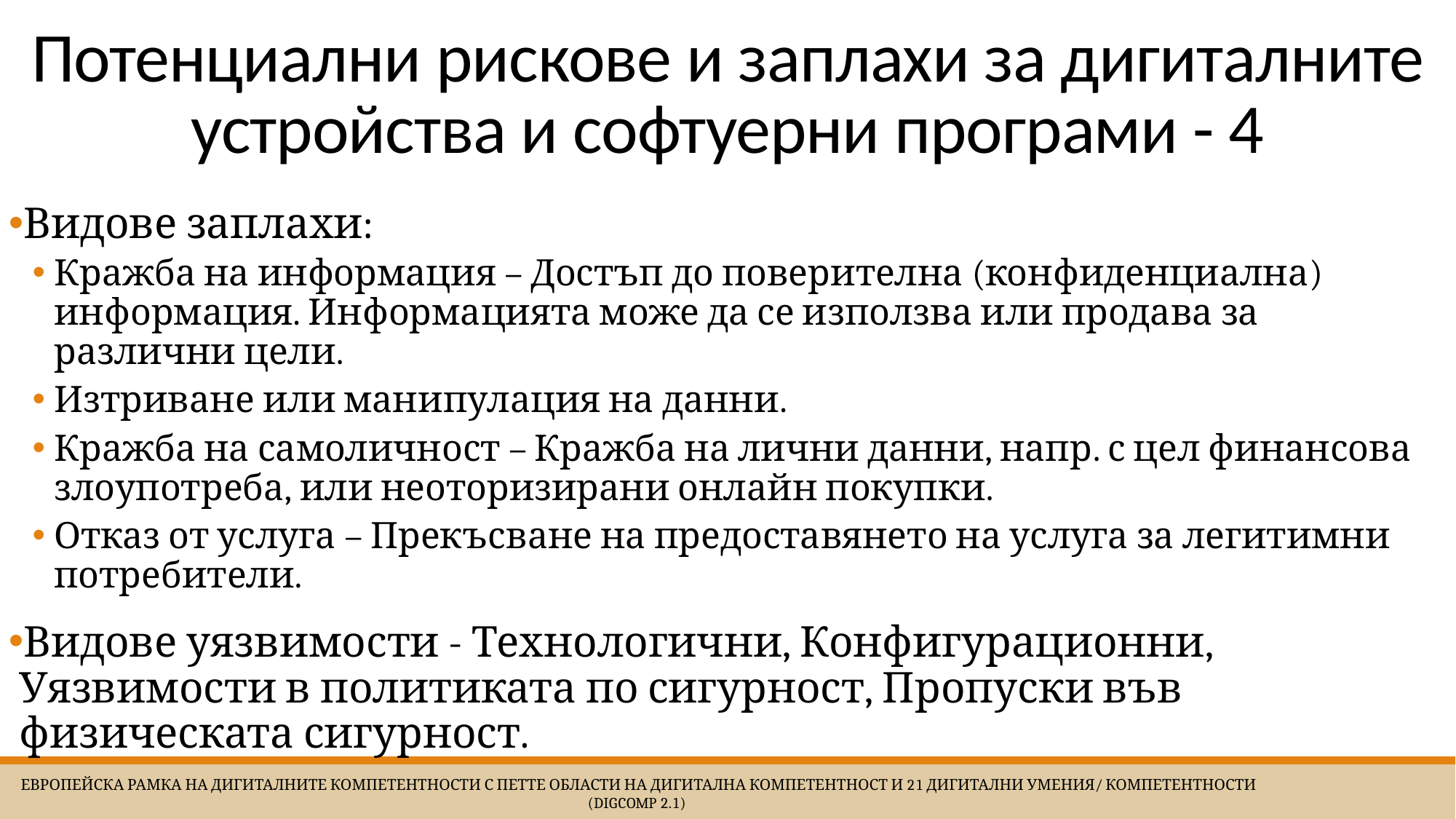

# Потенциални рискове и заплахи за дигиталните устройства и софтуерни програми - 4
Видове заплахи:
Кражба на информация – Достъп до поверителна (конфиденциална) информация. Информацията може да се използва или продава за различни цели.
Изтриване или манипулация на данни.
Кражба на самоличност – Кражба на лични данни, напр. с цел финансова злоупотреба, или неоторизирани онлайн покупки.
Отказ от услуга – Прекъсване на предоставянето на услуга за легитимни потребители.
Видове уязвимости - Технологични, Конфигурационни, Уязвимости в политиката по сигурност, Пропуски във физическата сигурност.

 Европейска Рамка на дигиталните компетентности с петте области на дигитална компетентност и 21 дигитални умения/ компетентности (DigComp 2.1)